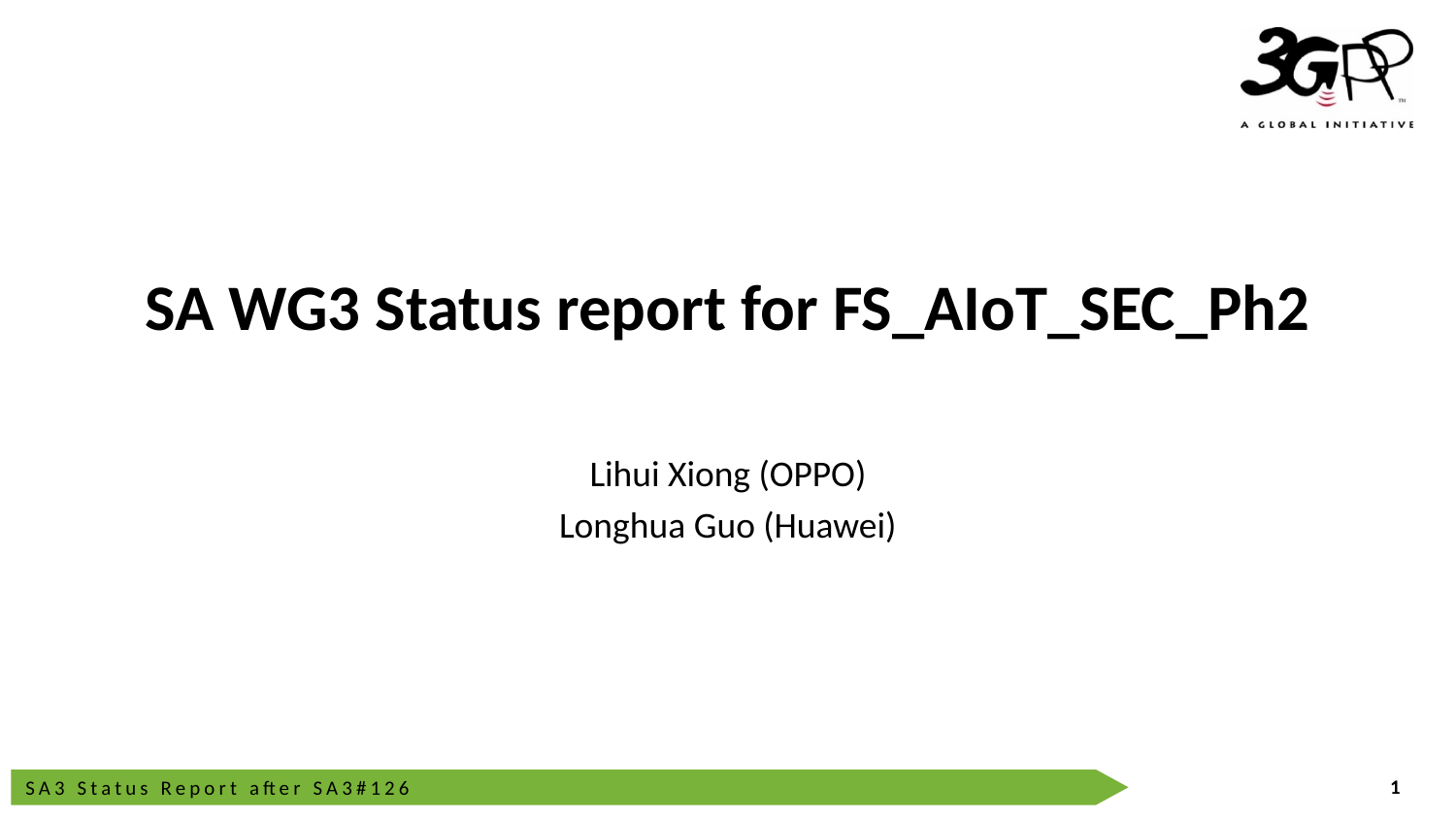

SA WG3 Status report for FS_AIoT_SEC_Ph2
Lihui Xiong (OPPO)
Longhua Guo (Huawei)